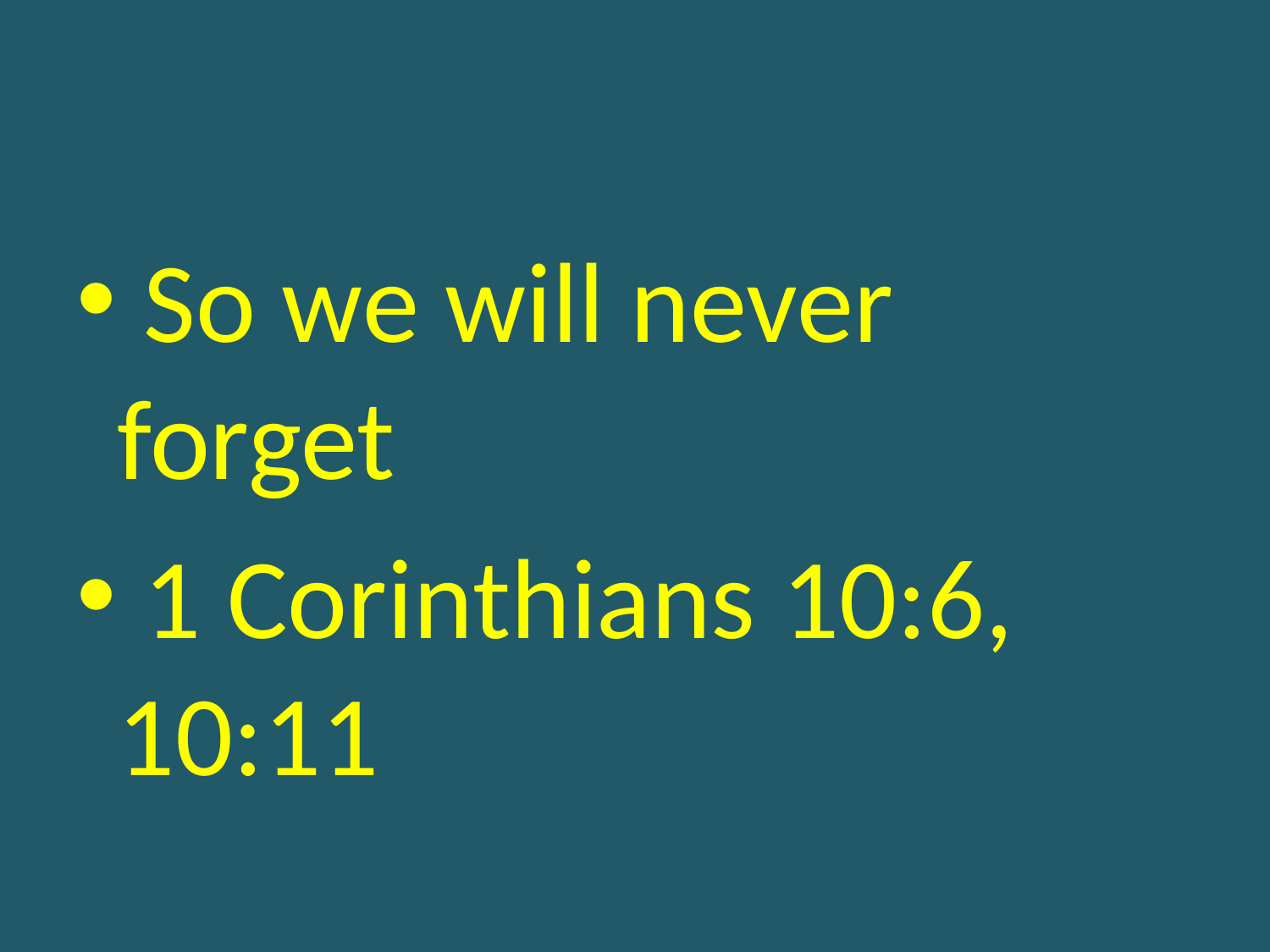

#
 So we will never forget
 1 Corinthians 10:6, 10:11